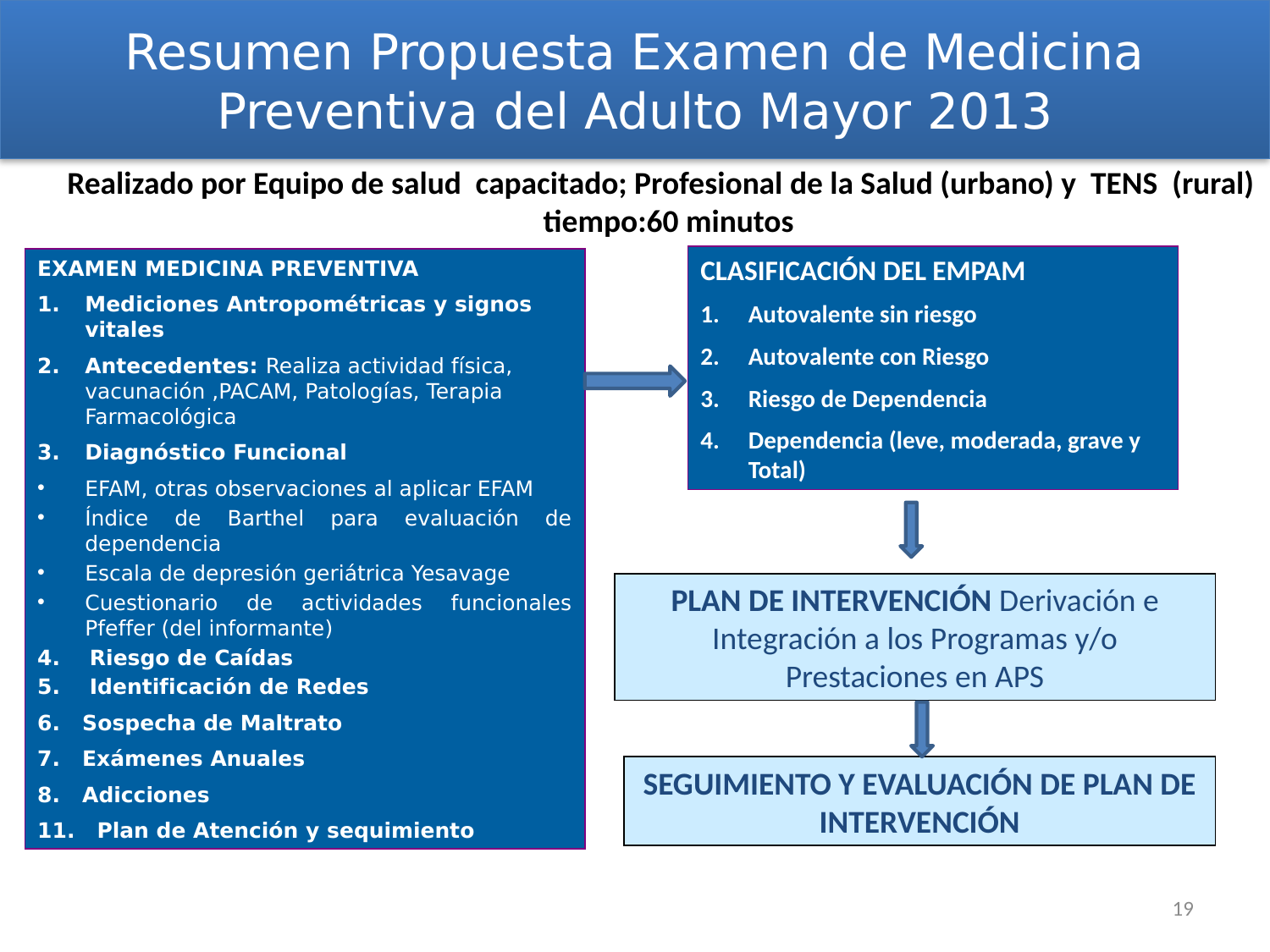

Resumen Propuesta Examen de Medicina Preventiva del Adulto Mayor 2013
Realizado por Equipo de salud  capacitado; Profesional de la Salud (urbano) y  TENS  (rural)   tiempo:60 minutos
CLASIFICACIÓN DEL EMPAM
Autovalente sin riesgo
Autovalente con Riesgo
Riesgo de Dependencia
Dependencia (leve, moderada, grave y Total)
EXAMEN MEDICINA PREVENTIVA
Mediciones Antropométricas y signos vitales
Antecedentes: Realiza actividad física, vacunación ,PACAM, Patologías, Terapia Farmacológica
Diagnóstico Funcional
EFAM, otras observaciones al aplicar EFAM
Índice de Barthel para evaluación de dependencia
Escala de depresión geriátrica Yesavage
Cuestionario de actividades funcionales Pfeffer (del informante)
4.    Riesgo de Caídas
5.    Identificación de Redes
6.   Sospecha de Maltrato
7.   Exámenes Anuales
8.   Adicciones
11.   Plan de Atención y sequimiento

PLAN DE INTERVENCIÓN Derivación e Integración a los Programas y/o Prestaciones en APS

SEGUIMIENTO Y EVALUACIÓN DE PLAN DE INTERVENCIÓN
19